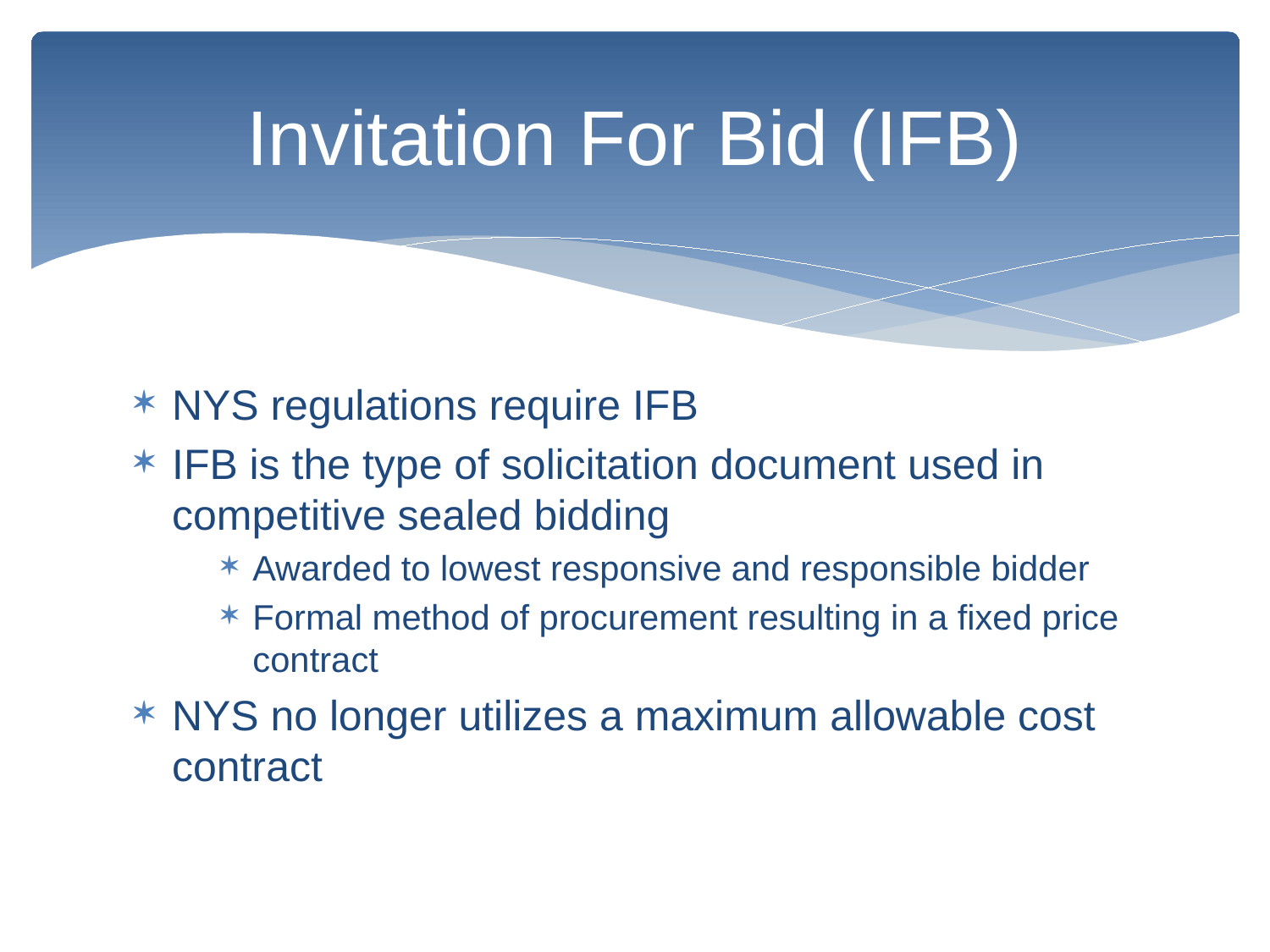

# Invitation For Bid (IFB)
NYS regulations require IFB
IFB is the type of solicitation document used in competitive sealed bidding
Awarded to lowest responsive and responsible bidder
Formal method of procurement resulting in a fixed price contract
NYS no longer utilizes a maximum allowable cost contract